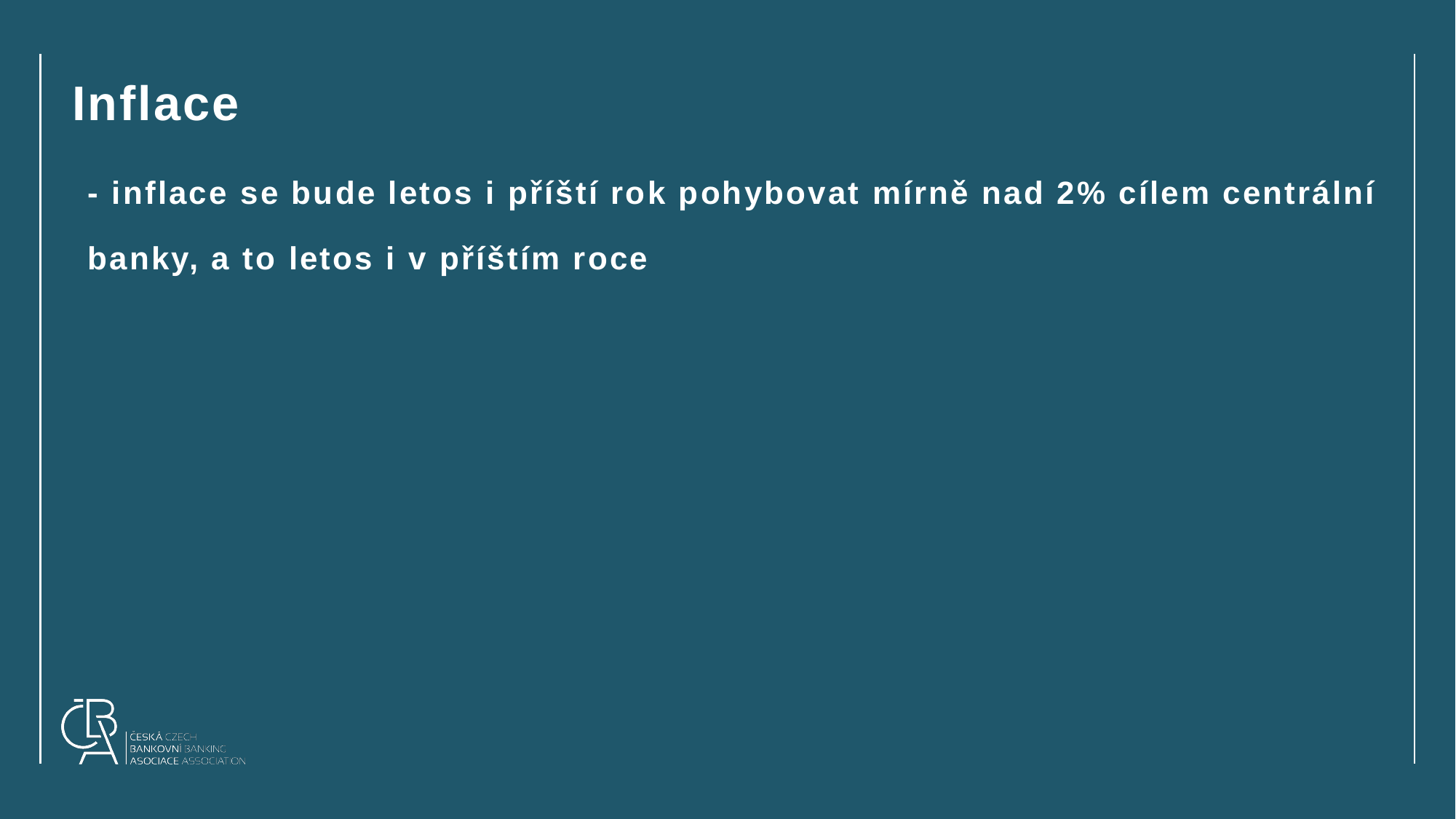

# Inflace
- inflace se bude letos i příští rok pohybovat mírně nad 2% cílem centrální banky, a to letos i v příštím roce